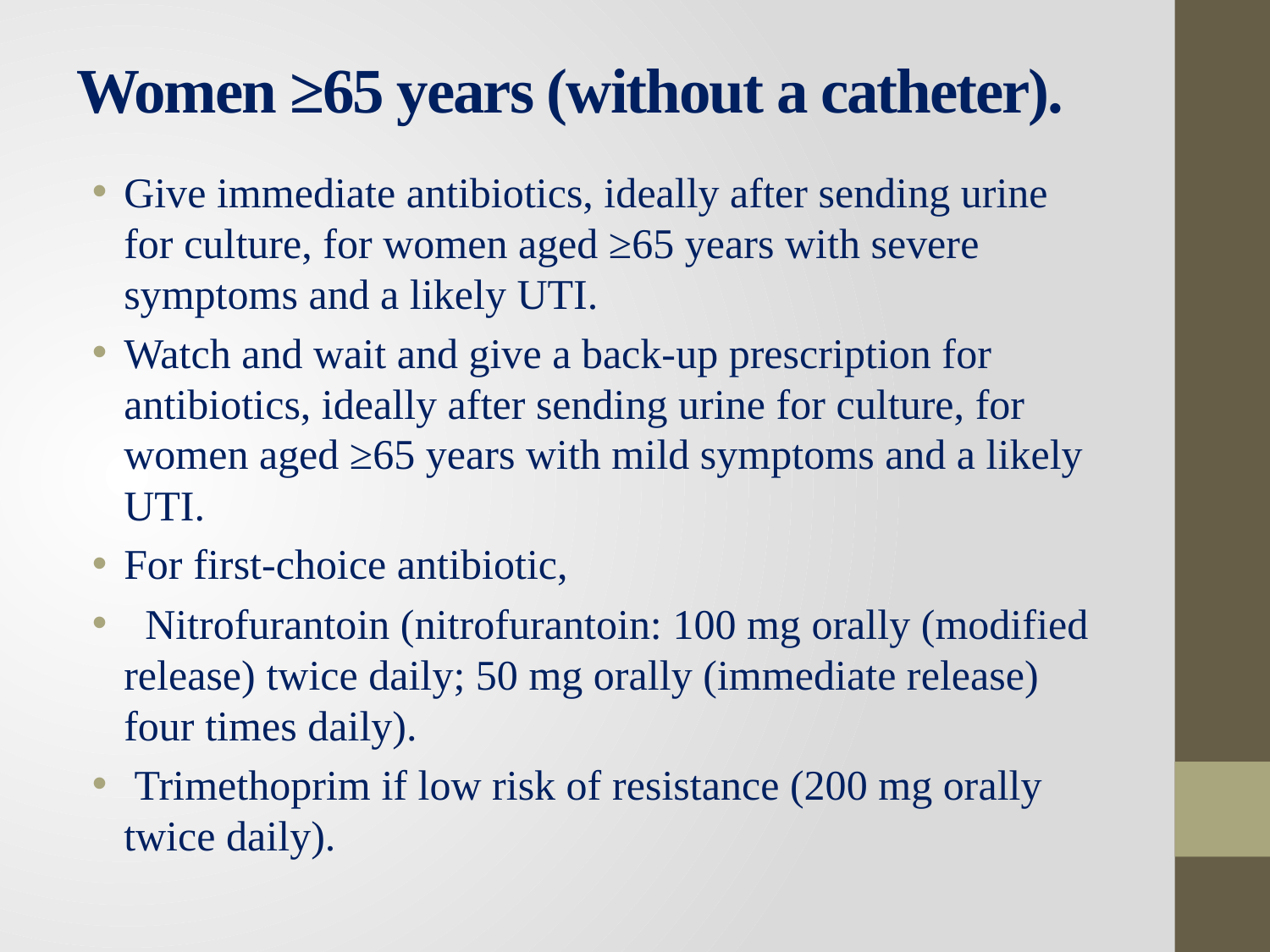

# Women ≥65 years (without a catheter).
Give immediate antibiotics, ideally after sending urine for culture, for women aged ≥65 years with severe symptoms and a likely UTI.
Watch and wait and give a back-up prescription for antibiotics, ideally after sending urine for culture, for women aged ≥65 years with mild symptoms and a likely UTI.
For first-choice antibiotic,
  Nitrofurantoin (nitrofurantoin: 100 mg orally (modified release) twice daily; 50 mg orally (immediate release) four times daily).
 Trimethoprim if low risk of resistance (200 mg orally twice daily).